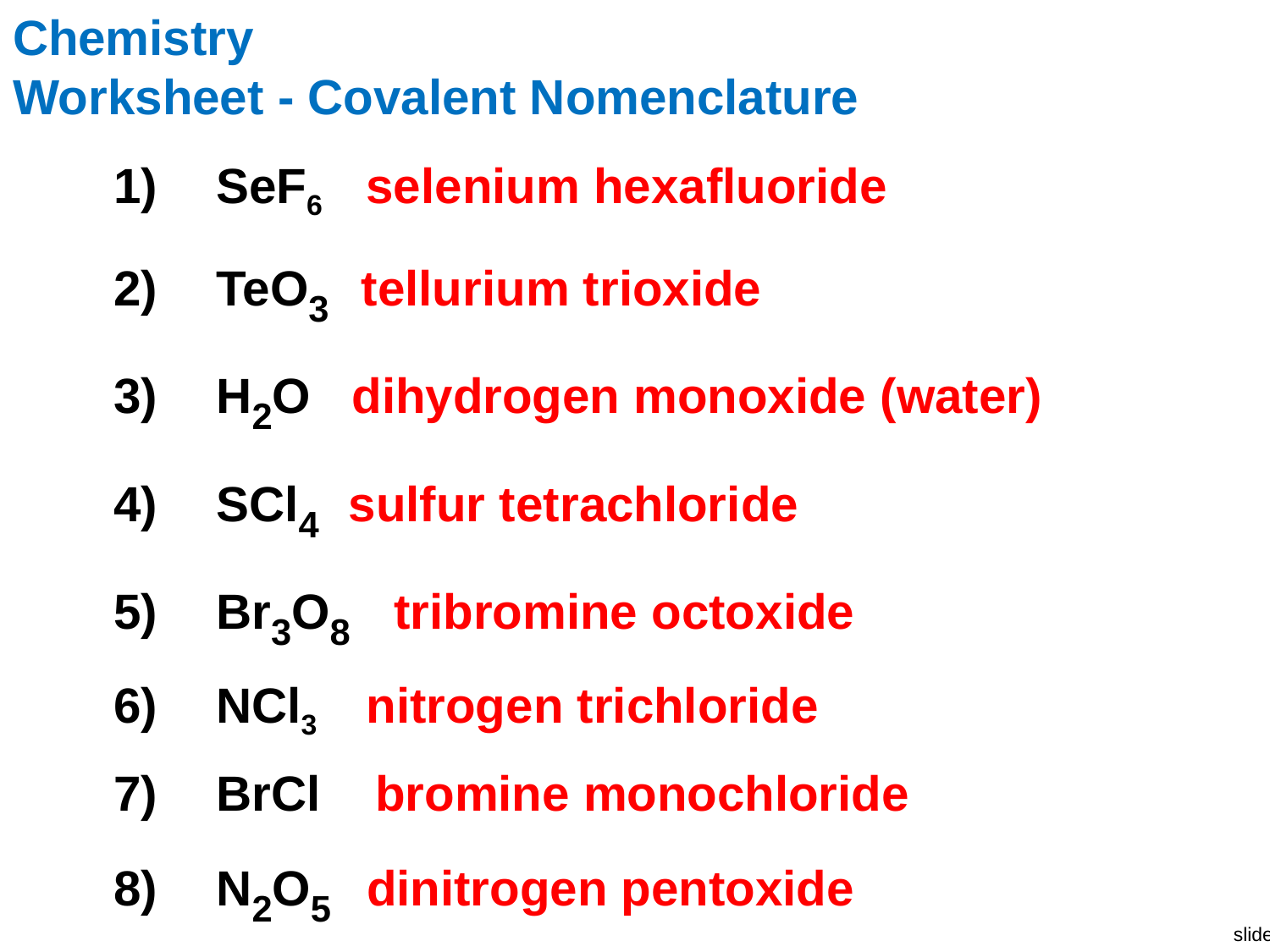

Chemistry
Worksheet - Covalent Nomenclature
1)	SeF6    selenium hexafluoride
2)	TeO3    tellurium trioxide
3)	H2O   dihydrogen monoxide (water)
4)	SCl4   sulfur tetrachloride
5)	Br3O8    tribromine octoxide
6)	NCl3    nitrogen trichloride
7)	BrCl    bromine monochloride
8)	N2O5   dinitrogen pentoxide
9)	P2S5    diphosphorus pentasulfide
10)	IF7    iodine heptafluoride